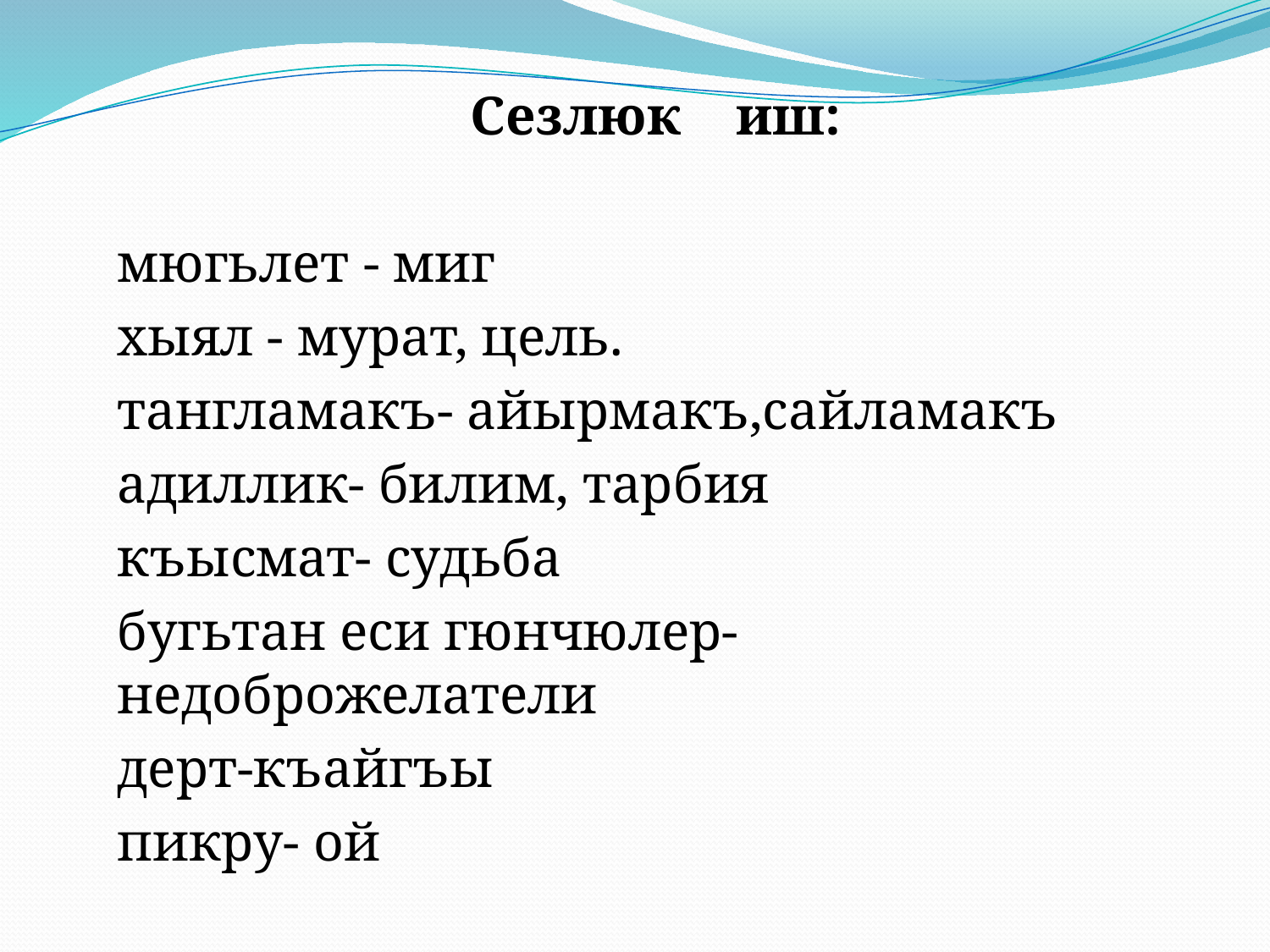

Сезлюк    иш:

мюгьлет - миг
хыял - мурат, цель.
тангламакъ- айырмакъ,сайламакъ
адиллик- билим, тарбия
къысмат- судьба
бугьтан еси гюнчюлер- недоброжелатели
дерт-къайгъы
пикру- ой